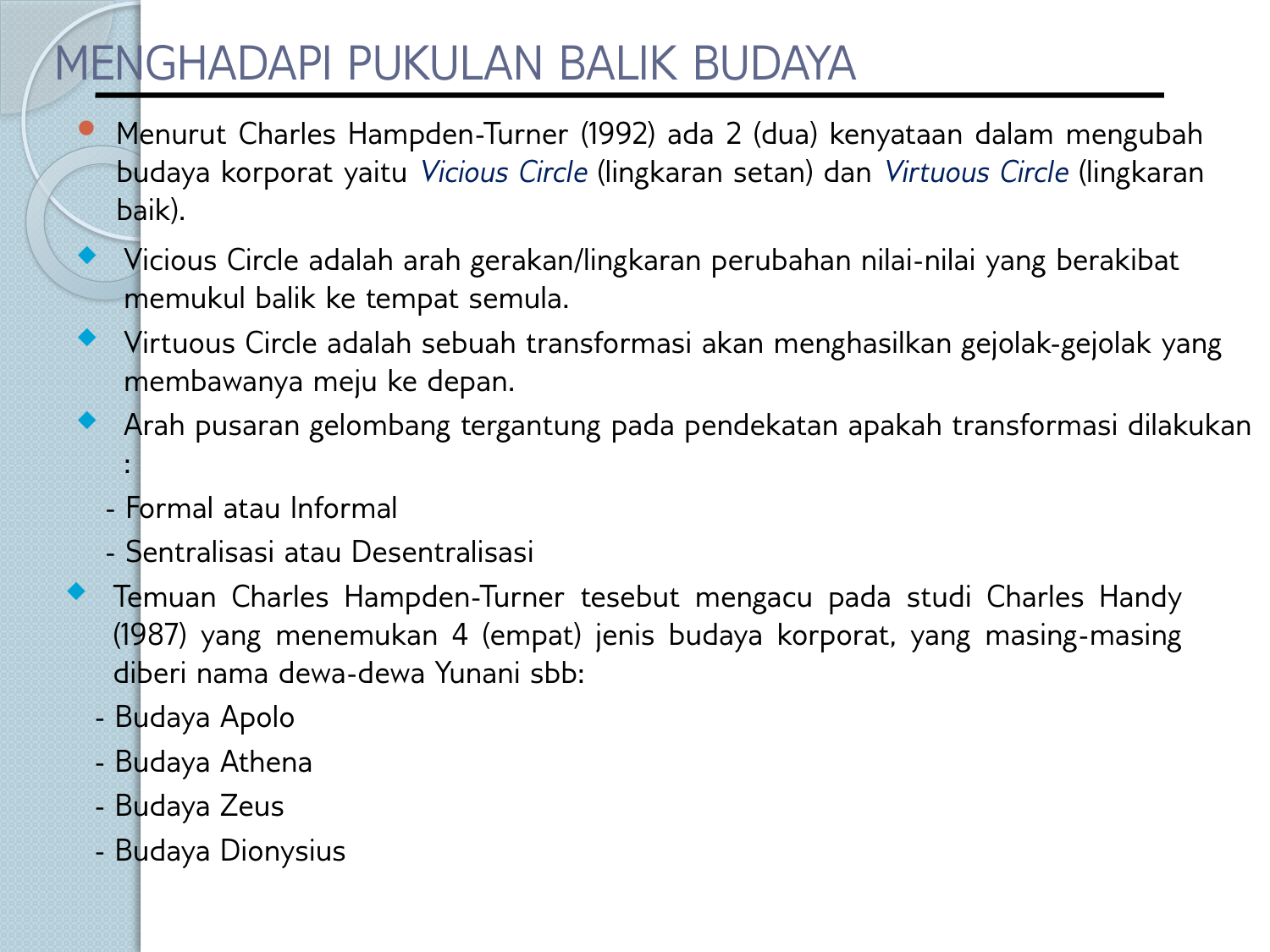

# MENGHADAPI PUKULAN BALIK BUDAYA

Menurut Charles Hampden-Turner (1992) ada 2 (dua) kenyataan dalam mengubah budaya korporat yaitu Vicious Circle (lingkaran setan) dan Virtuous Circle (lingkaran baik).
Vicious Circle adalah arah gerakan/lingkaran perubahan nilai-nilai yang berakibat memukul balik ke tempat semula.
Virtuous Circle adalah sebuah transformasi akan menghasilkan gejolak-gejolak yang membawanya meju ke depan.
Arah pusaran gelombang tergantung pada pendekatan apakah transformasi dilakukan :
   - Formal atau Informal
   - Sentralisasi atau Desentralisasi

Temuan Charles Hampden-Turner tesebut mengacu pada studi Charles Handy (1987) yang menemukan 4 (empat) jenis budaya korporat, yang masing-masing diberi nama dewa-dewa Yunani sbb:
   - Budaya Apolo
   - Budaya Athena
   - Budaya Zeus
   - Budaya Dionysius